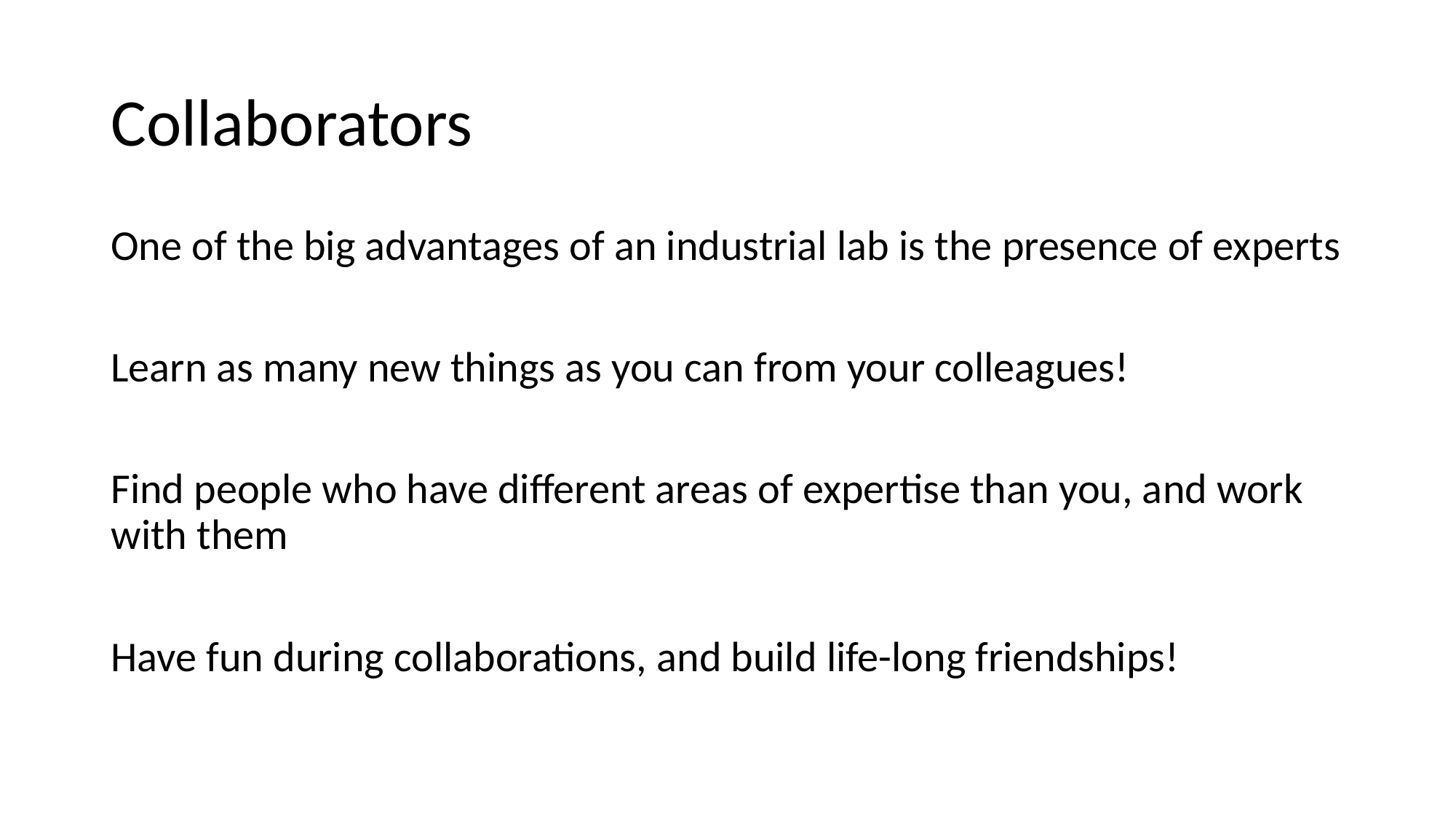

# Collaborators
One of the big advantages of an industrial lab is the presence of experts

Learn as many new things as you can from your colleagues!

Find people who have different areas of expertise than you, and work with them

Have fun during collaborations, and build life-long friendships!